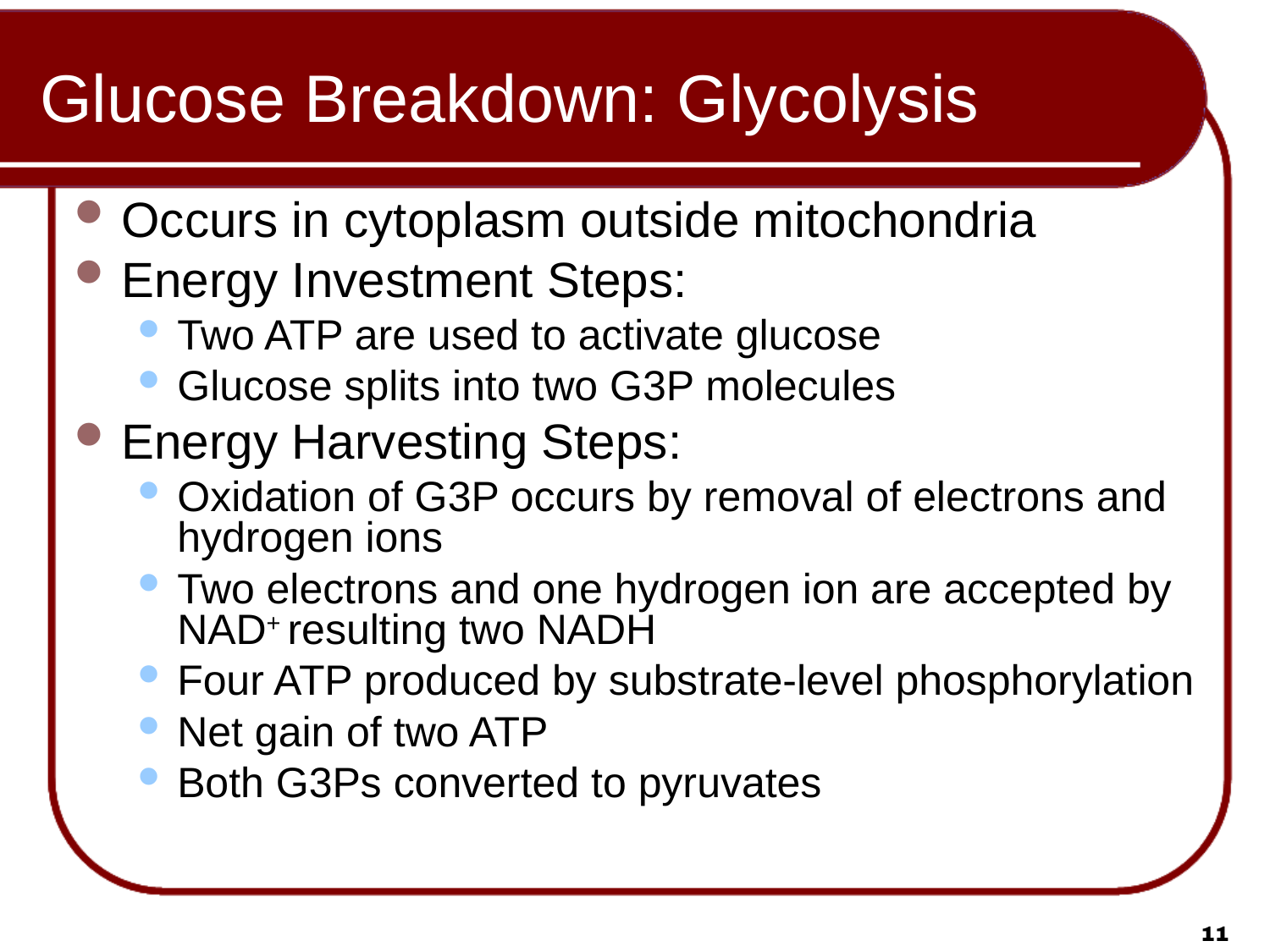

# Glucose Breakdown: Glycolysis
Occurs in cytoplasm outside mitochondria
Energy Investment Steps:
Two ATP are used to activate glucose
Glucose splits into two G3P molecules
Energy Harvesting Steps:
Oxidation of G3P occurs by removal of electrons and hydrogen ions
Two electrons and one hydrogen ion are accepted by NAD+ resulting two NADH
Four ATP produced by substrate-level phosphorylation
Net gain of two ATP
Both G3Ps converted to pyruvates
11